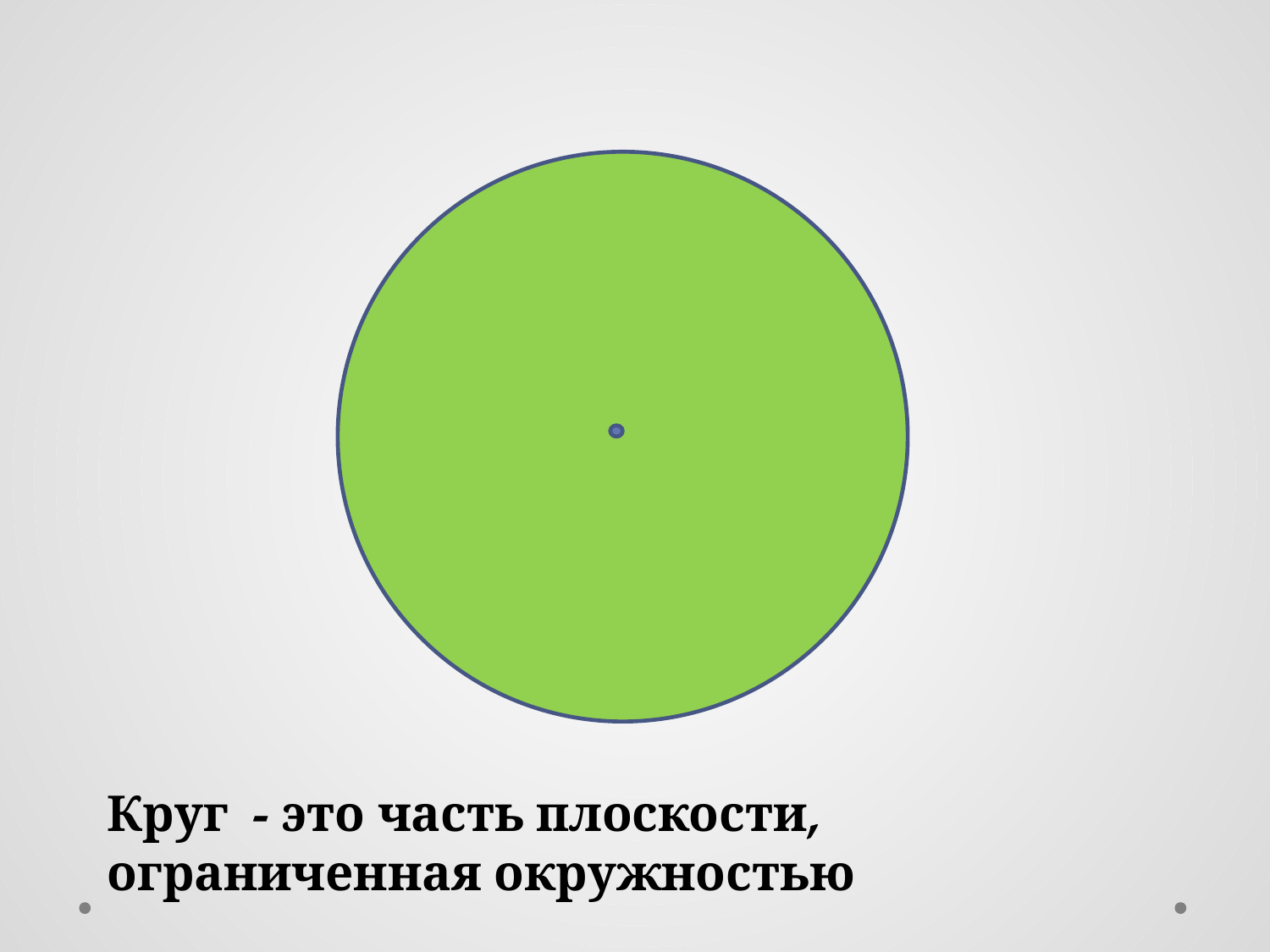

Круг  - это часть плоскости, ограниченная окружностью